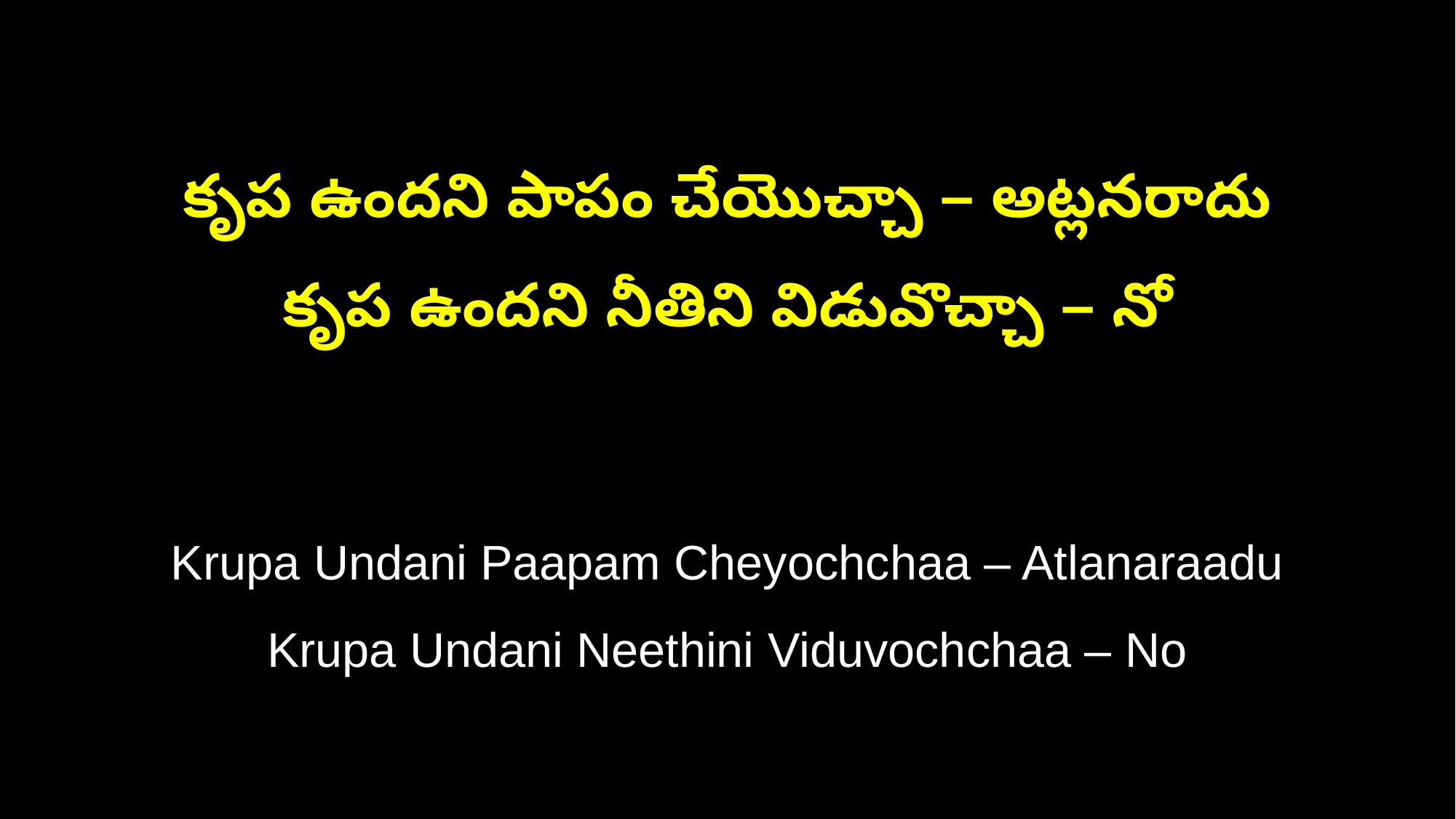

కృప ఉందని పాపం చేయొచ్చా – అట్లనరాదు
కృప ఉందని నీతిని విడువొచ్చా – నో
Krupa Undani Paapam Cheyochchaa – Atlanaraadu
Krupa Undani Neethini Viduvochchaa – No